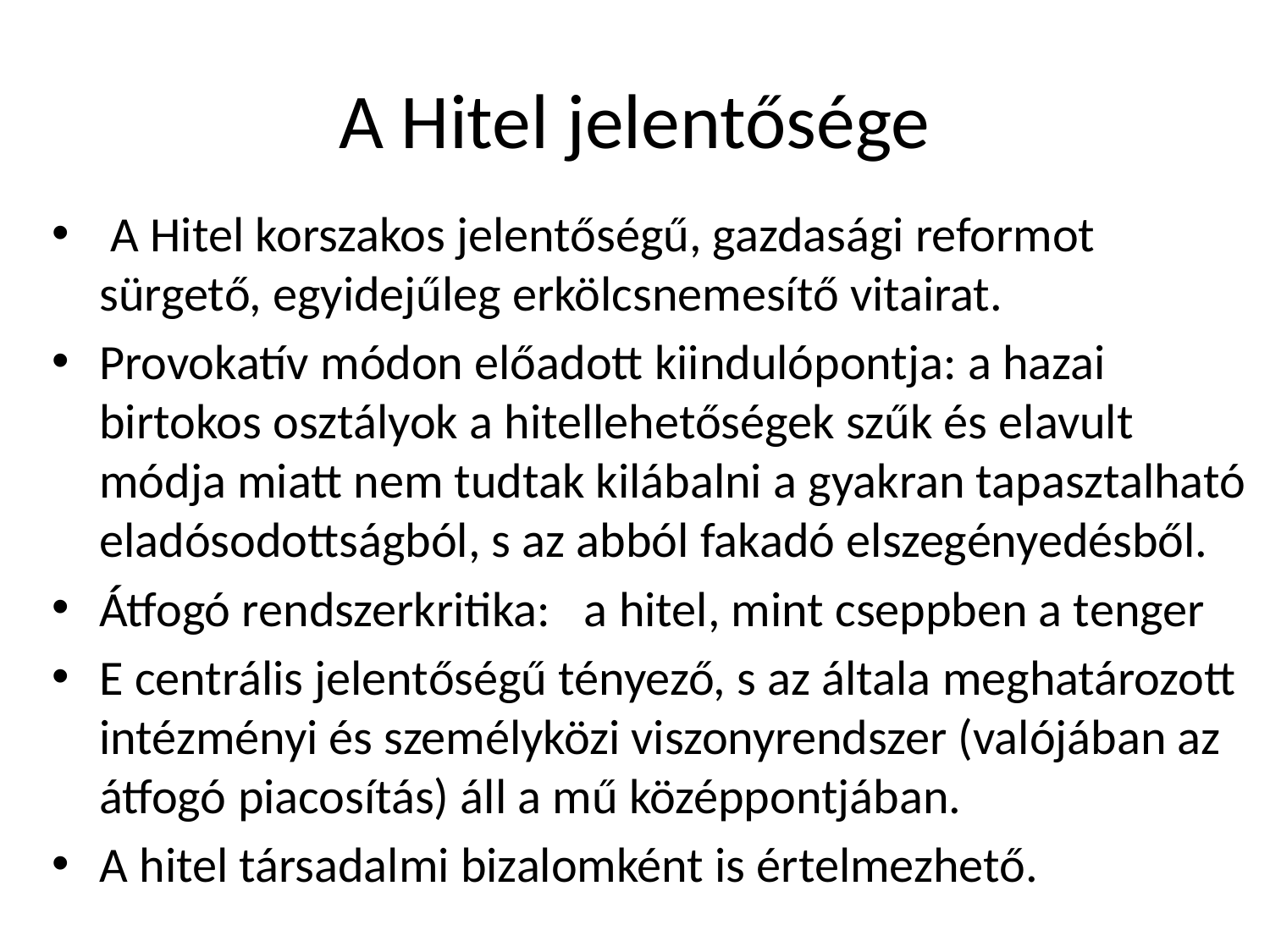

# A Hitel jelentősége
 A Hitel korszakos jelentőségű, gazdasági reformot sürgető, egyidejűleg erkölcsnemesítő vitairat.
Provokatív módon előadott kiindulópontja: a hazai birtokos osztályok a hitellehetőségek szűk és elavult módja miatt nem tudtak kilábalni a gyakran tapasztalható eladósodottságból, s az abból fakadó elszegényedésből.
Átfogó rendszerkritika:   a hitel, mint cseppben a tenger
E centrális jelentőségű tényező, s az általa meghatározott intézményi és személyközi viszonyrendszer (valójában az átfogó piacosítás) áll a mű középpontjában.
A hitel társadalmi bizalomként is értelmezhető.